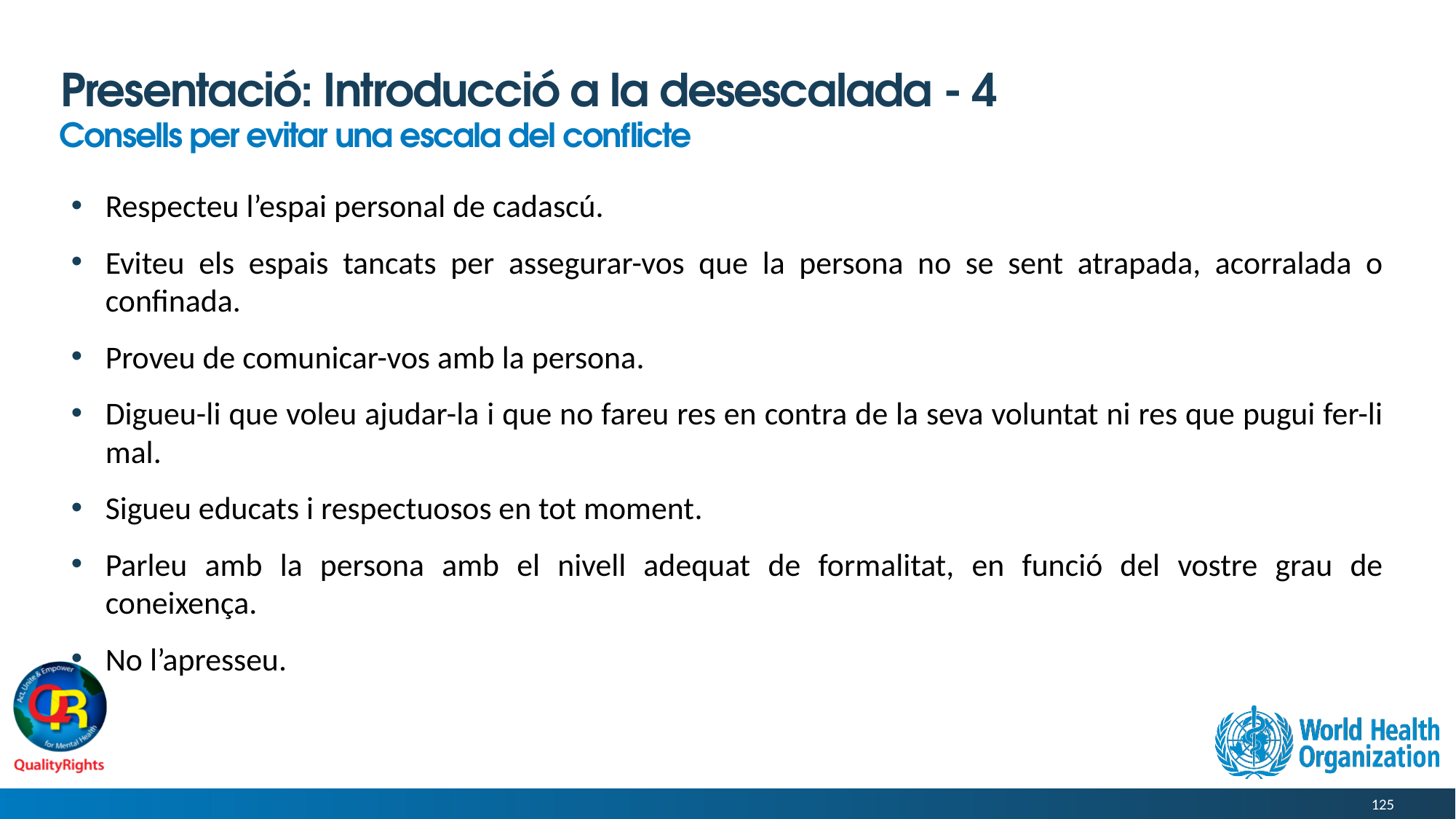

# Presentació: Introducció a la desescalada - 4
Consells per evitar una escala del conflicte
Respecteu l’espai personal de cadascú.
Eviteu els espais tancats per assegurar-vos que la persona no se sent atrapada, acorralada o confinada.
Proveu de comunicar-vos amb la persona.
Digueu-li que voleu ajudar-la i que no fareu res en contra de la seva voluntat ni res que pugui fer-li mal.
Sigueu educats i respectuosos en tot moment.
Parleu amb la persona amb el nivell adequat de formalitat, en funció del vostre grau de coneixença.
No l’apresseu.